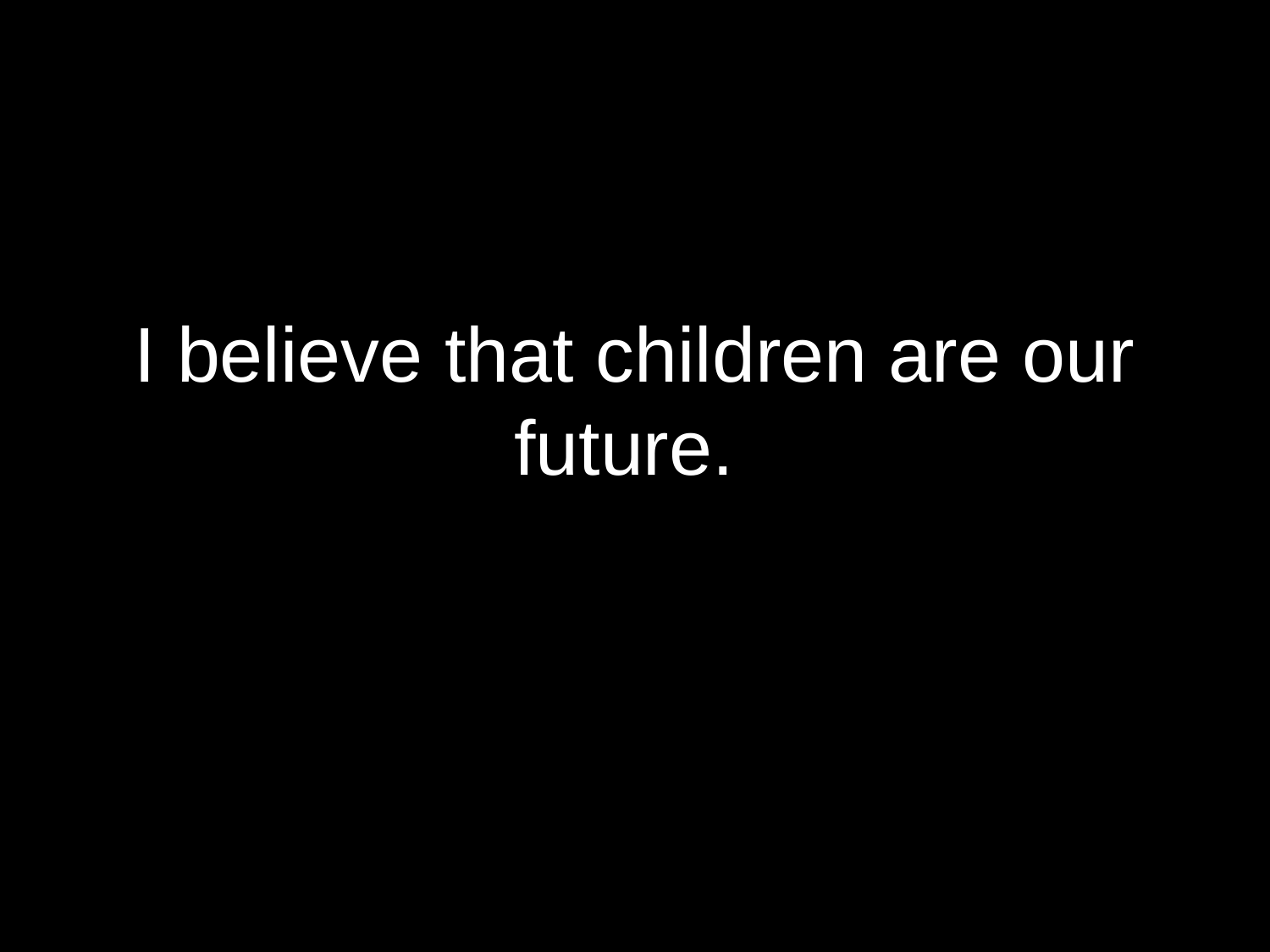

# I believe that children are our future.